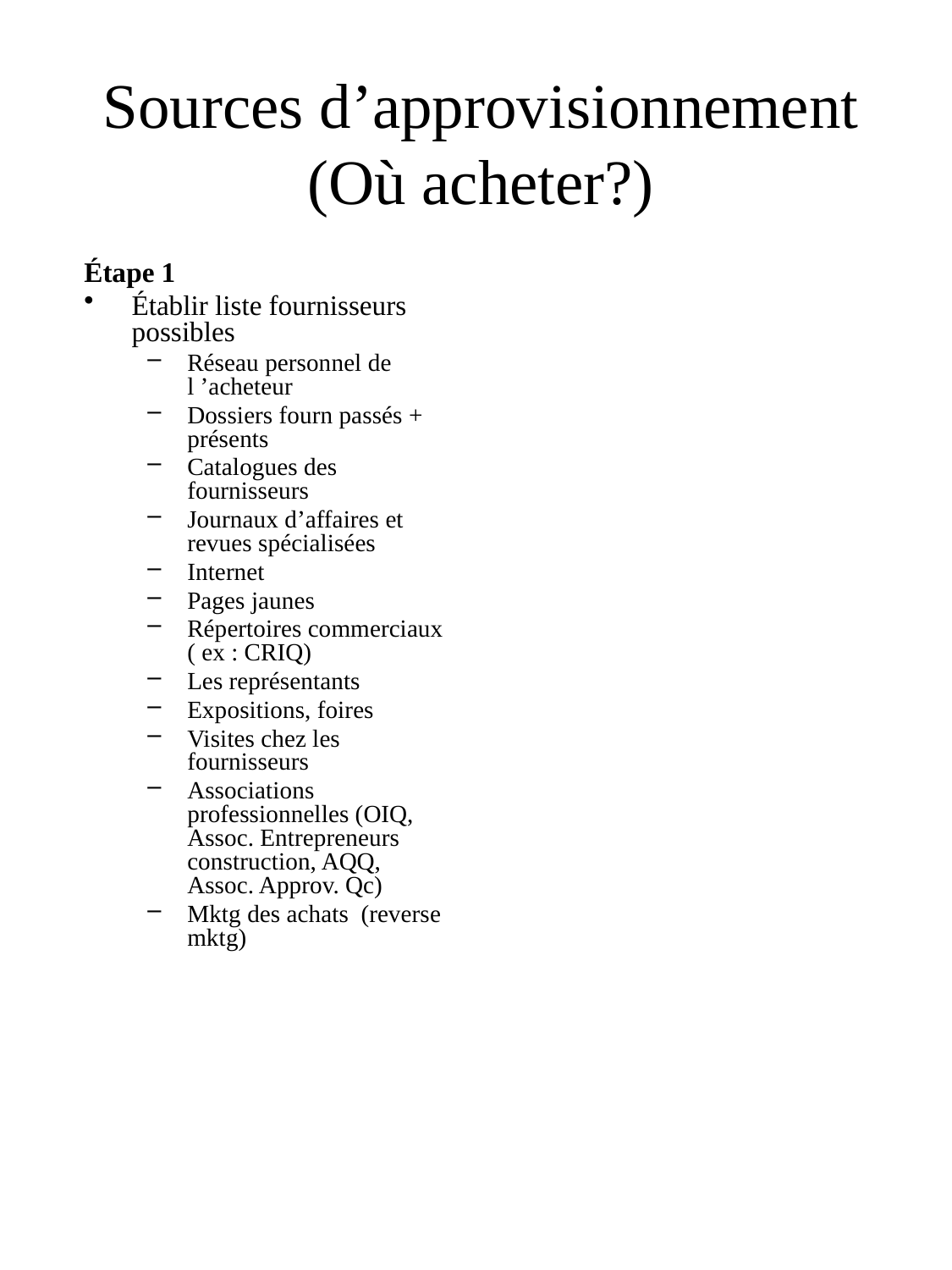

# Sources d’approvisionnement (Où acheter?)

Étape 1
Établir liste fournisseurs possibles
Réseau personnel de l ’acheteur
Dossiers fourn passés + présents
Catalogues des fournisseurs
Journaux d’affaires et revues spécialisées
Internet
Pages jaunes
Répertoires commerciaux ( ex : CRIQ)
Les représentants
Expositions, foires
Visites chez les fournisseurs
Associations professionnelles (OIQ, Assoc. Entrepreneurs construction, AQQ, Assoc. Approv. Qc)
Mktg des achats  (reverse mktg)